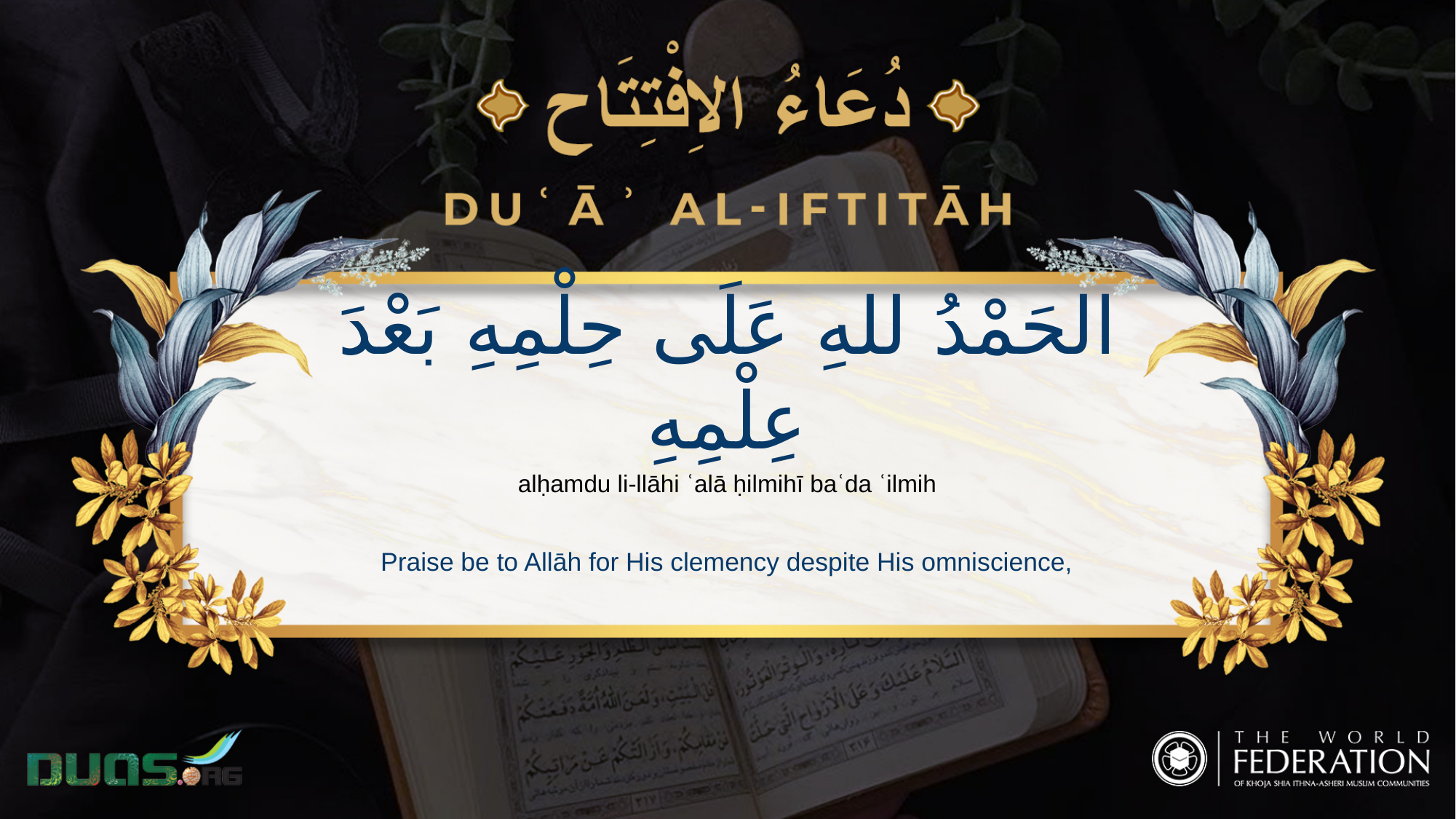

الحَمْدُ للهِ عَلَى حِلْمِهِ بَعْدَ عِلْمِهِ
alḥamdu li-llāhi ʿalā ḥilmihī baʿda ʿilmih
Praise be to Allāh for His clemency despite His omniscience,